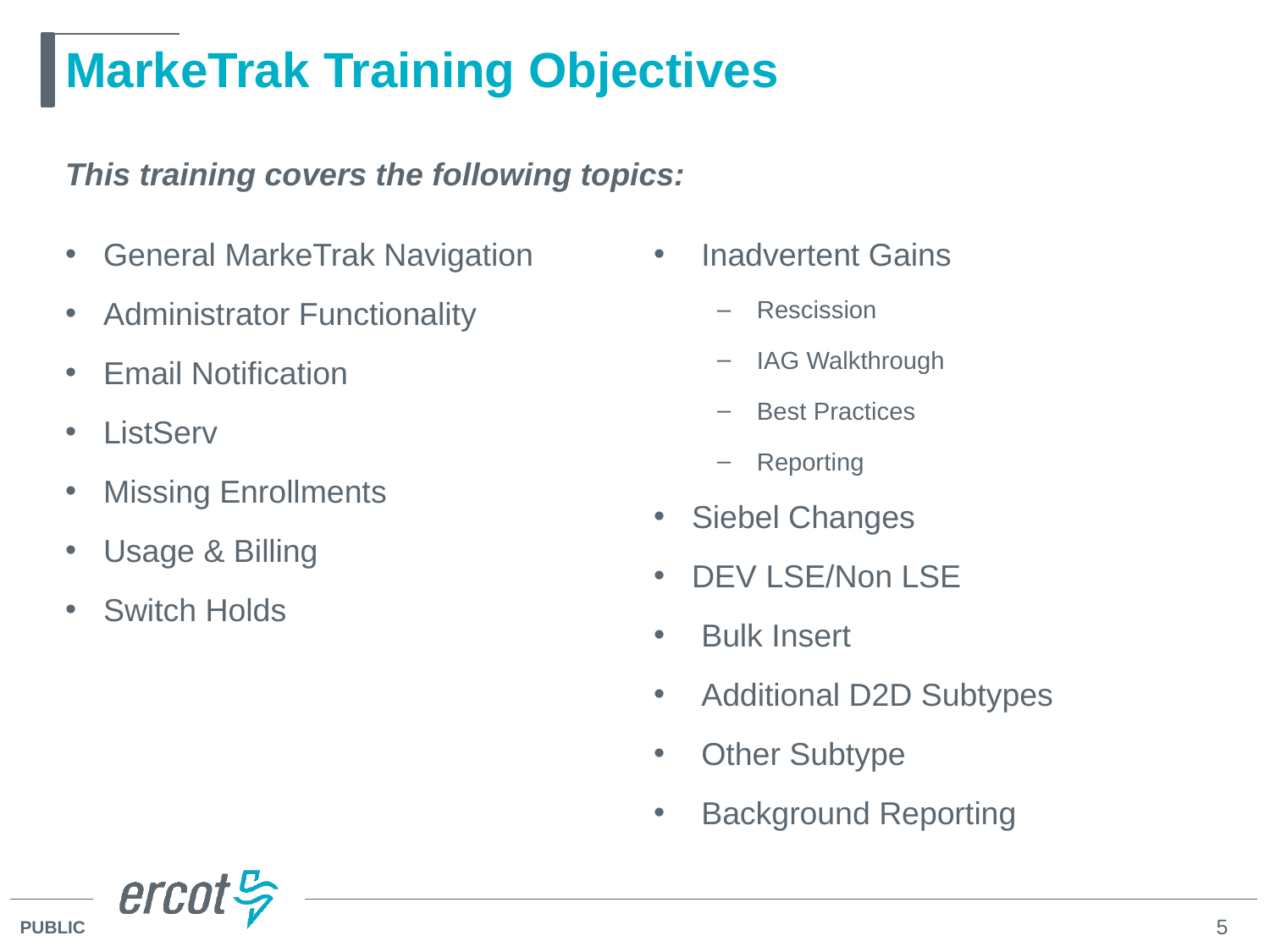

# MarkeTrak Training Objectives
This training covers the following topics:
General MarkeTrak Navigation
Administrator Functionality
Email Notification
ListServ
Missing Enrollments
Usage & Billing
Switch Holds

Inadvertent Gains
Rescission
IAG Walkthrough
Best Practices
Reporting
Siebel Changes
DEV LSE/Non LSE
Bulk Insert
Additional D2D Subtypes
Other Subtype
Background Reporting

5